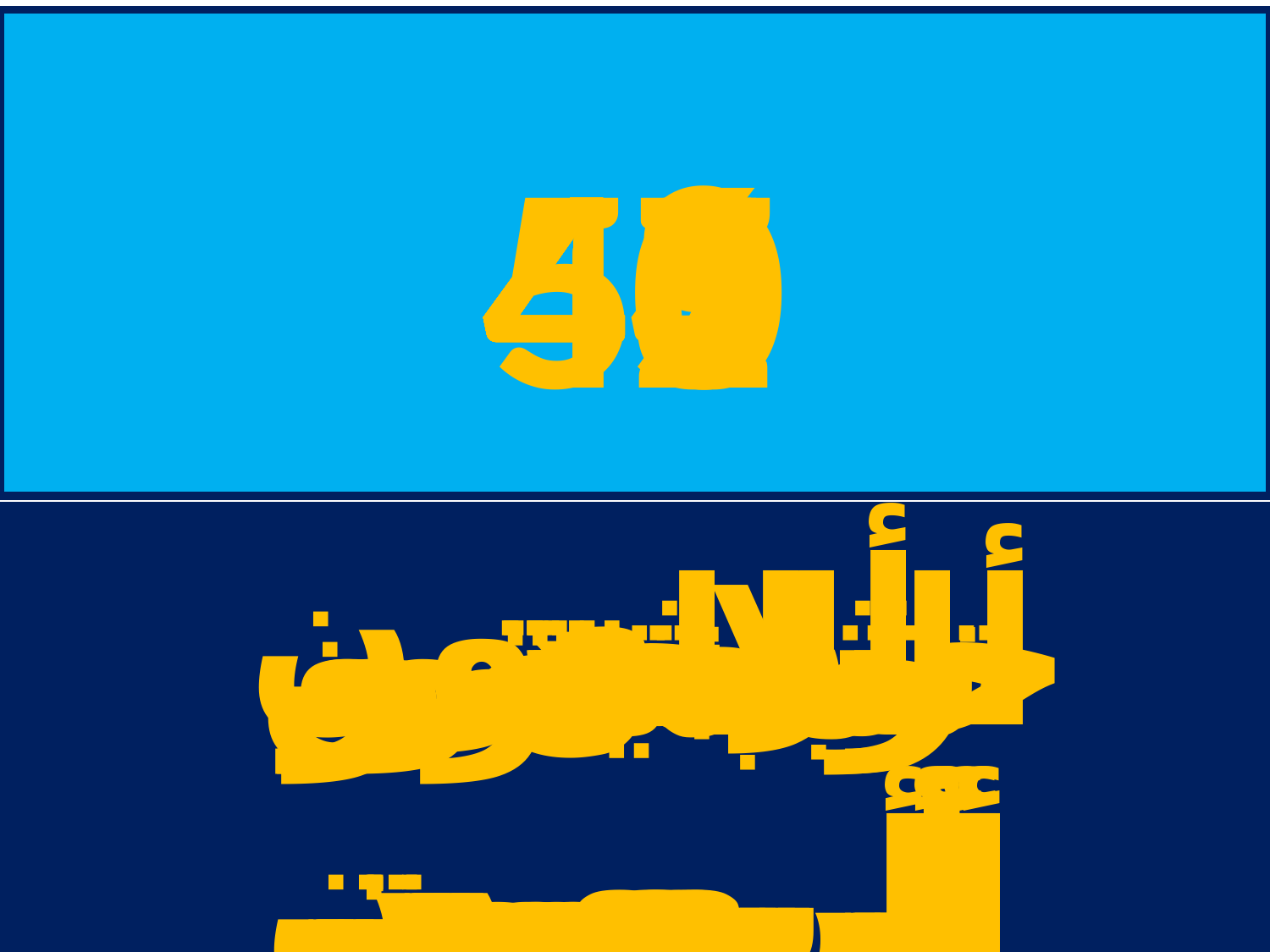

40
41
42
43
44
45
46
47
48
49
50
أربعون

ستة و أربعون
أربعة و  أربعون
تسعة و أربعون
ثمانية و أربعون
ثلاثة و أربعون
اثنان و أربعون
خمسة و أربعون
واحد و أربعون
سبعة و أربعون
خمسون